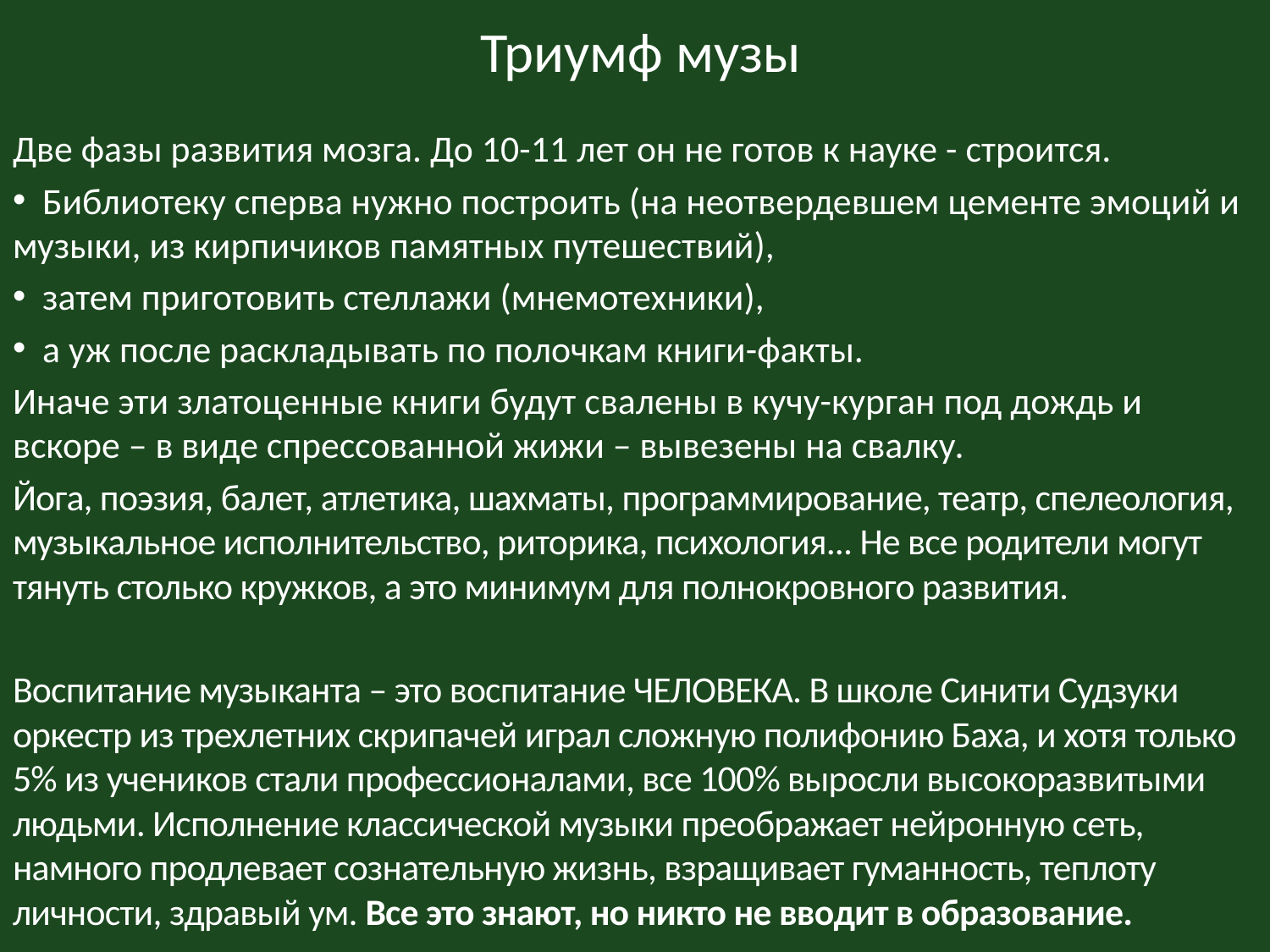

# Триумф музы
Две фазы развития мозга. До 10-11 лет он не готов к науке - строится.
  Библиотеку сперва нужно построить (на неотвердевшем цементе эмоций и музыки, из кирпичиков памятных путешествий),
  затем приготовить стеллажи (мнемотехники),
  а уж после раскладывать по полочкам книги-факты.
Иначе эти златоценные книги будут свалены в кучу-курган под дождь и вскоре – в виде спрессованной жижи – вывезены на свалку.
Йога, поэзия, балет, атлетика, шахматы, программирование, театр, спелеология, музыкальное исполнительство, риторика, психология... Не все родители могут тянуть столько кружков, а это минимум для полнокровного развития.

Воспитание музыканта – это воспитание ЧЕЛОВЕКА. В школе Синити Судзуки оркестр из трехлетних скрипачей играл сложную полифонию Баха, и хотя только 5% из учеников стали профессионалами, все 100% выросли высокоразвитыми людьми. Исполнение классической музыки преображает нейронную сеть, намного продлевает сознательную жизнь, взращивает гуманность, теплоту личности, здравый ум. Все это знают, но никто не вводит в образование.